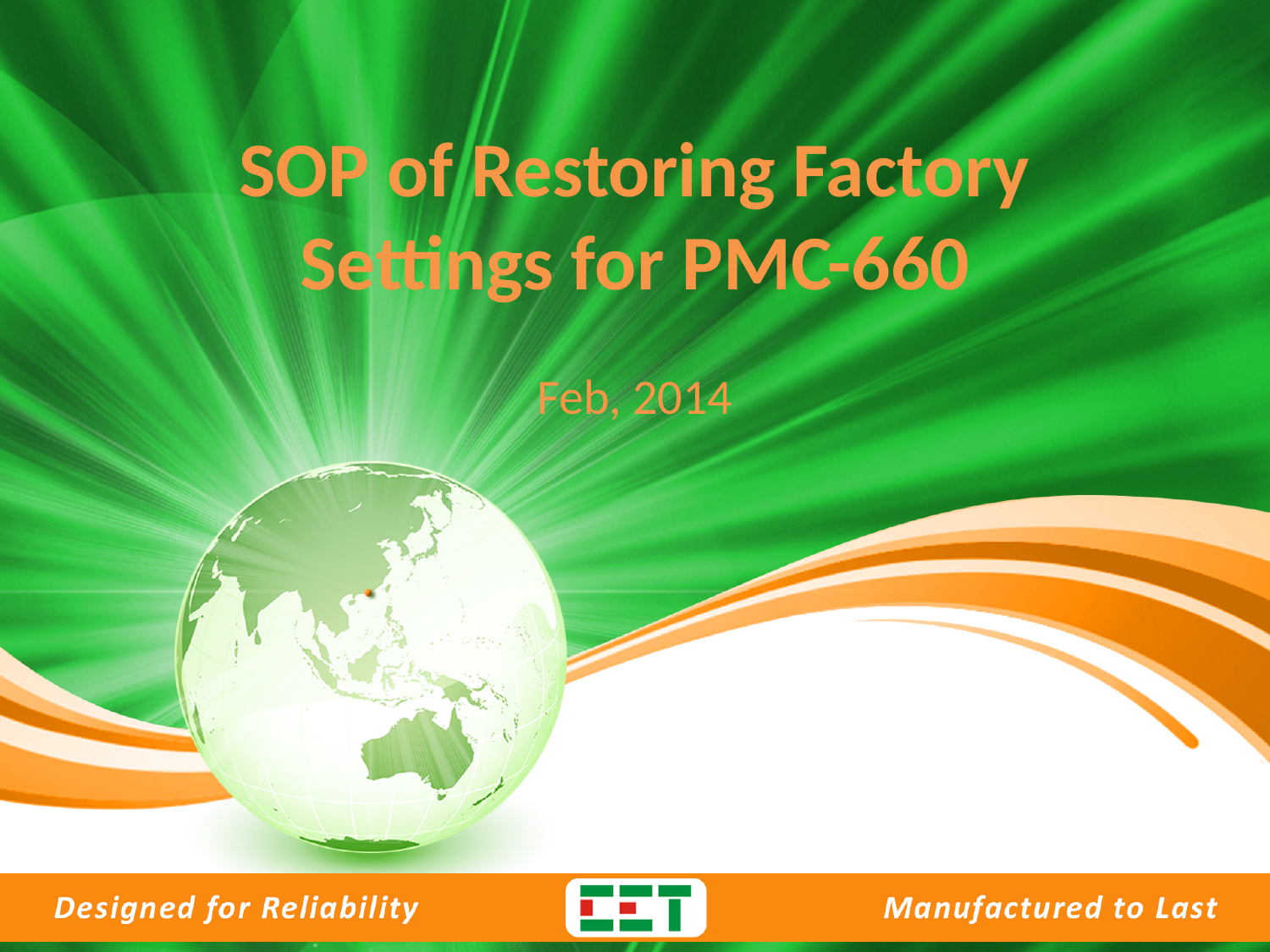

# SOP of Restoring Factory Settings for PMC-660 Feb, 2014